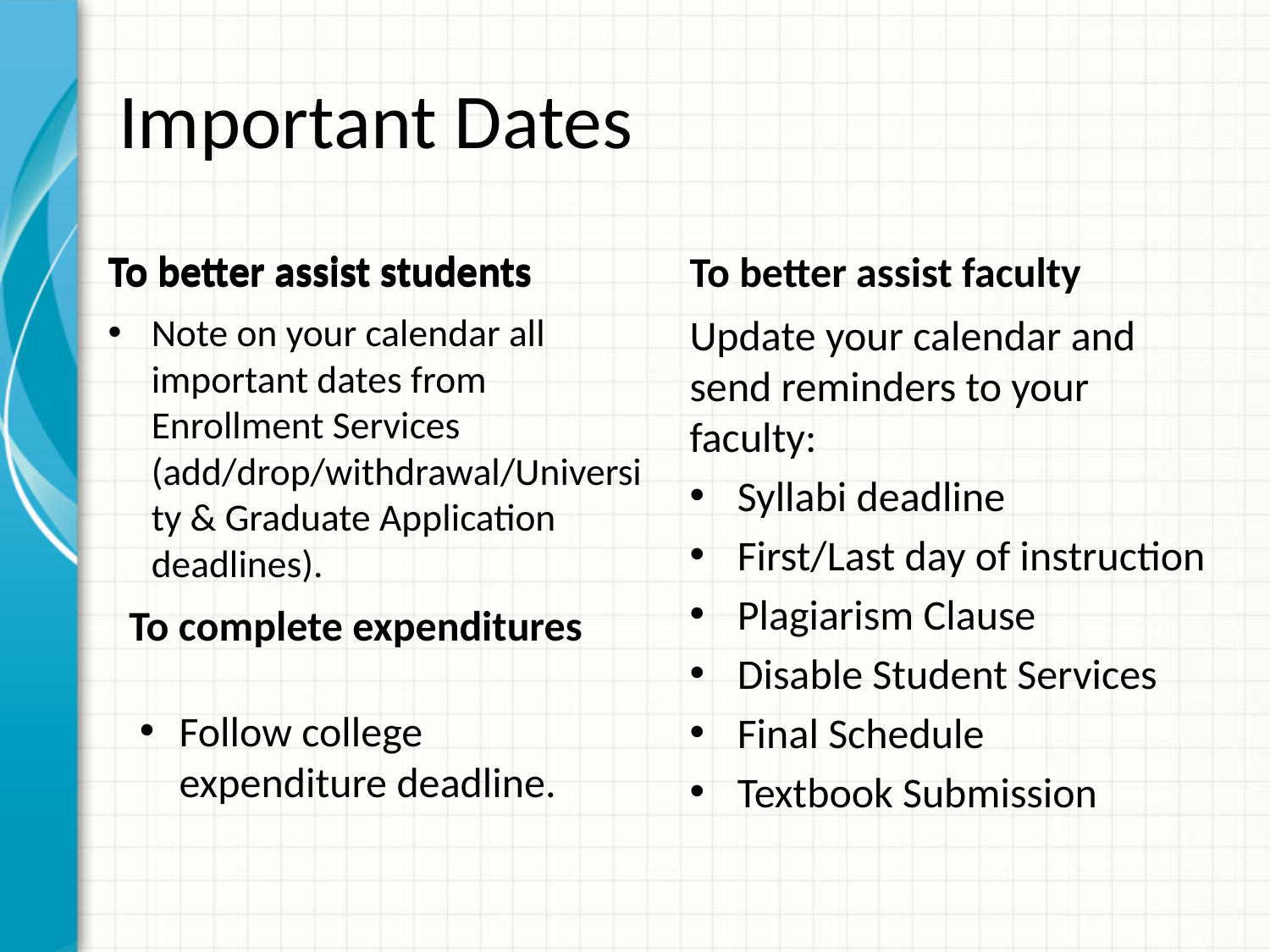

# Important Dates
To better assist students
To better assist students
To better assist faculty
Note on your calendar all important dates from Enrollment Services (add/drop/withdrawal/University & Graduate Application deadlines).
Update your calendar and send reminders to your faculty:
Syllabi deadline
First/Last day of instruction
Plagiarism Clause
Disable Student Services
Final Schedule
Textbook Submission

To complete expenditures
Follow college expenditure deadline.